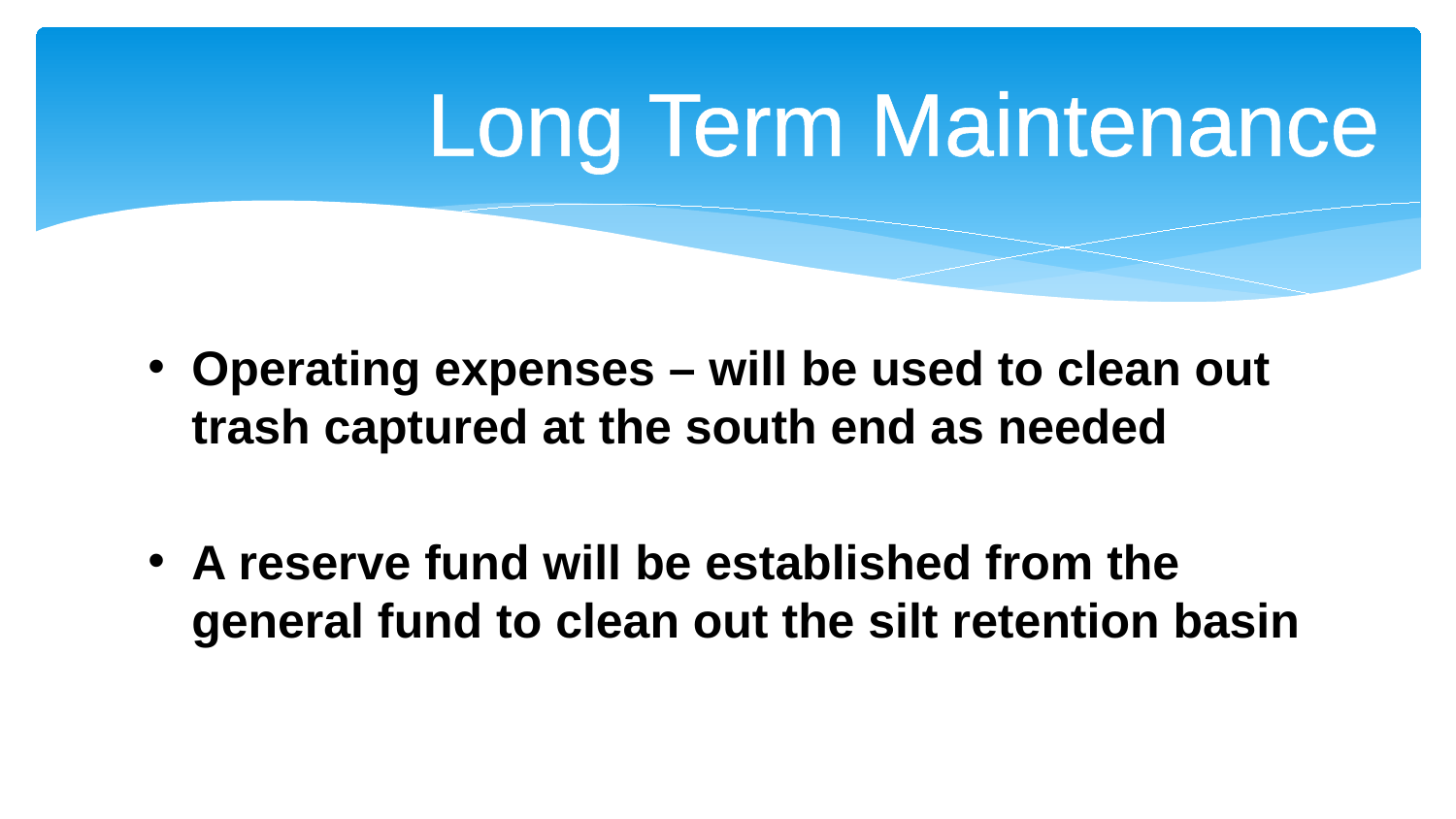

# Long Term Maintenance
Operating expenses – will be used to clean out trash captured at the south end as needed

A reserve fund will be established from the general fund to clean out the silt retention basin